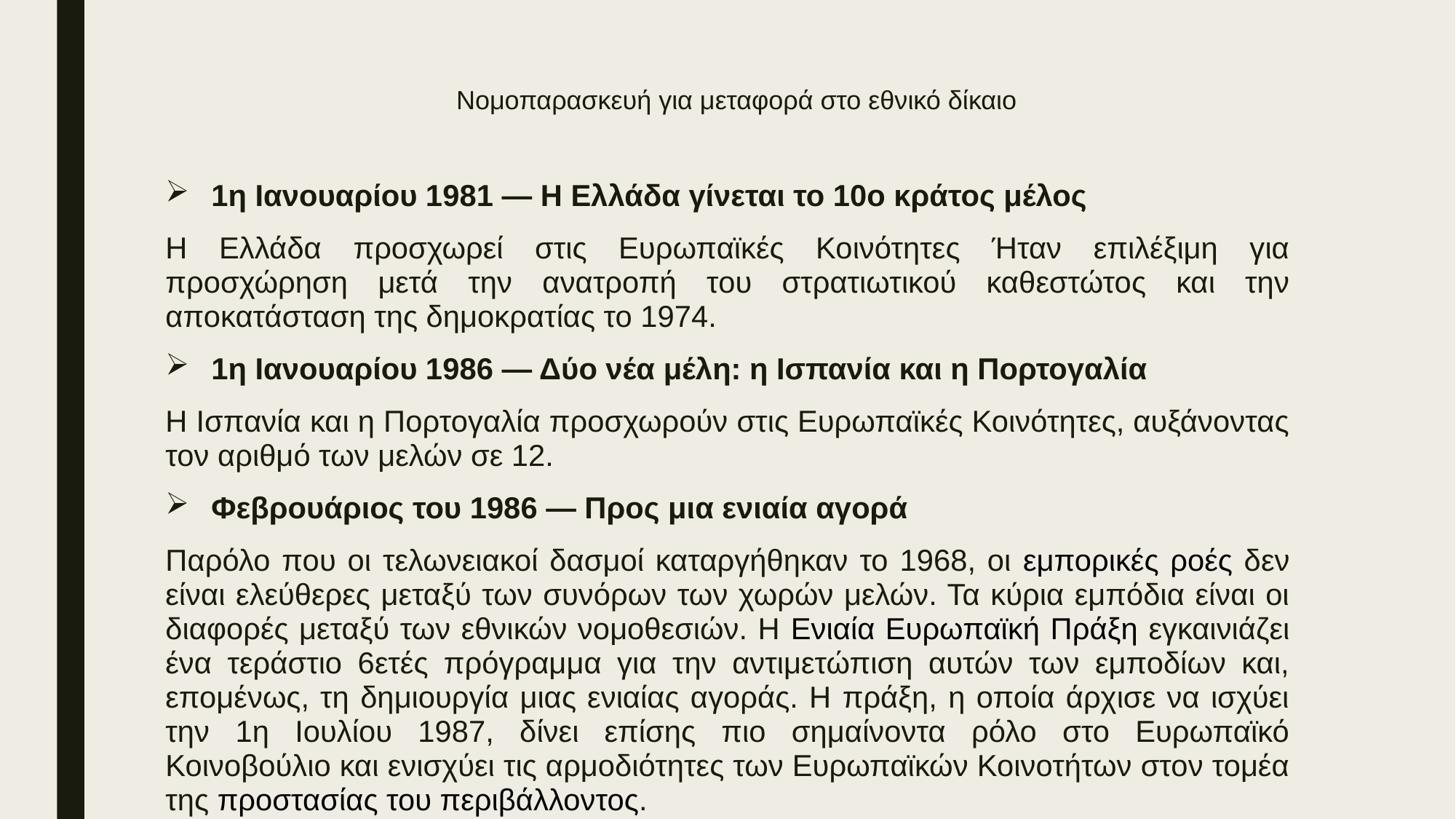

# Νομοπαρασκευή για μεταφορά στο εθνικό δίκαιο
1η Ιανουαρίου 1981 — Η Ελλάδα γίνεται το 10ο κράτος μέλος
Η Ελλάδα προσχωρεί στις Ευρωπαϊκές Κοινότητες Ήταν επιλέξιμη για προσχώρηση μετά την ανατροπή του στρατιωτικού καθεστώτος και την αποκατάσταση της δημοκρατίας το 1974.
1η Ιανουαρίου 1986 — Δύο νέα μέλη: η Ισπανία και η Πορτογαλία
Η Ισπανία και η Πορτογαλία προσχωρούν στις Ευρωπαϊκές Κοινότητες, αυξάνοντας τον αριθμό των μελών σε 12.
Φεβρουάριος του 1986 — Προς μια ενιαία αγορά
Παρόλο που οι τελωνειακοί δασμοί καταργήθηκαν το 1968, οι εμπορικές ροές δεν είναι ελεύθερες μεταξύ των συνόρων των χωρών μελών. Τα κύρια εμπόδια είναι οι διαφορές μεταξύ των εθνικών νομοθεσιών. Η Ενιαία Ευρωπαϊκή Πράξη εγκαινιάζει ένα τεράστιο 6ετές πρόγραμμα για την αντιμετώπιση αυτών των εμποδίων και, επομένως, τη δημιουργία μιας ενιαίας αγοράς. Η πράξη, η οποία άρχισε να ισχύει την 1η Ιουλίου 1987, δίνει επίσης πιο σημαίνοντα ρόλο στο Ευρωπαϊκό Κοινοβούλιο και ενισχύει τις αρμοδιότητες των Ευρωπαϊκών Κοινοτήτων στον τομέα της προστασίας του περιβάλλοντος.